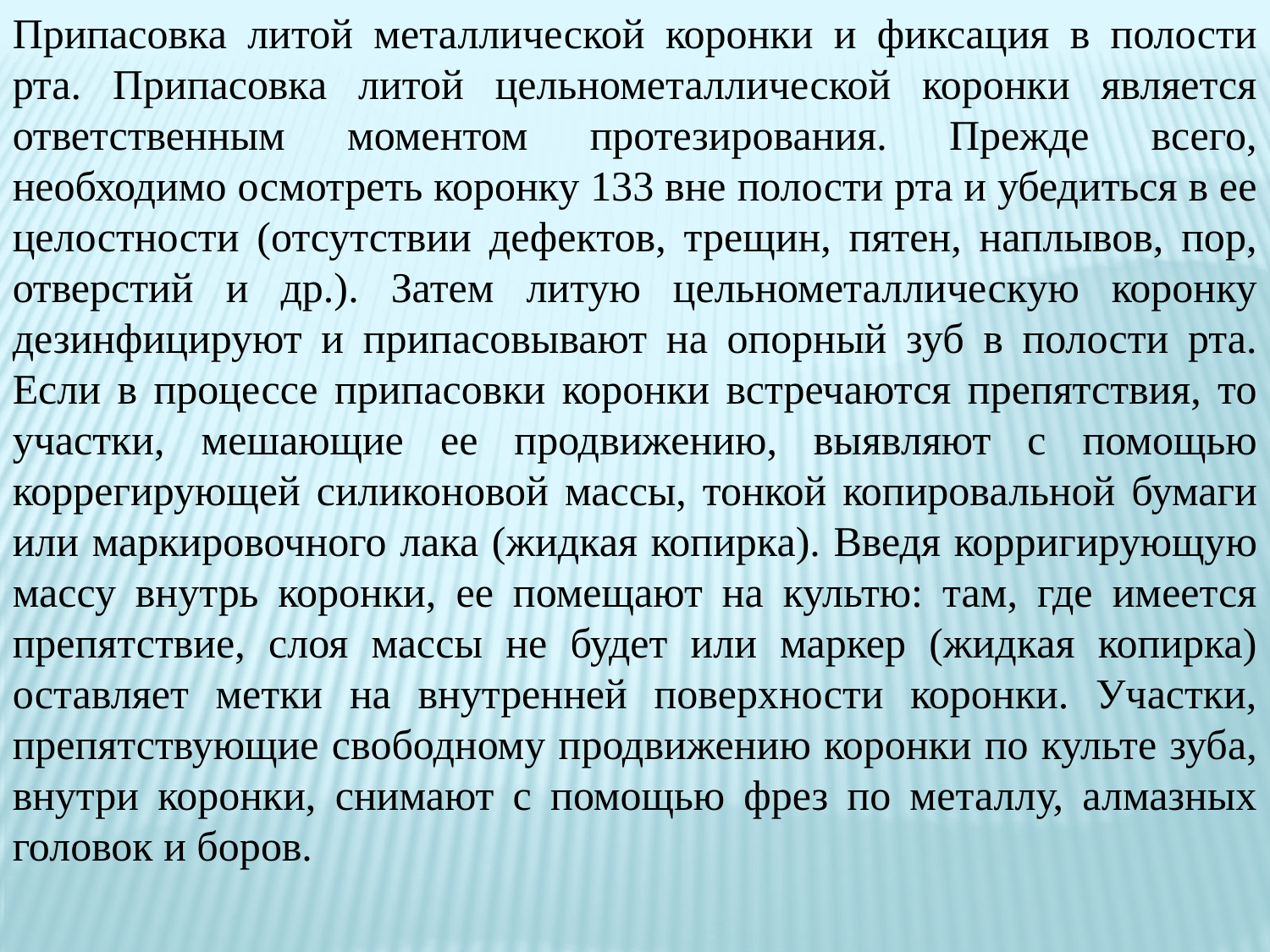

Припасовка литой металлической коронки и фиксация в полости рта. Припасовка литой цельнометаллической коронки является ответственным моментом протезирования. Прежде всего, необходимо осмотреть коронку 133 вне полости рта и убедиться в ее целостности (отсутствии дефектов, трещин, пятен, наплывов, пор, отверстий и др.). Затем литую цельнометаллическую коронку дезинфицируют и припасовывают на опорный зуб в полости рта. Если в процессе припасовки коронки встречаются препятствия, то участки, мешающие ее продвижению, выявляют с помощью коррегирующей силиконовой массы, тонкой копировальной бумаги или маркировочного лака (жидкая копирка). Введя корригирующую массу внутрь коронки, ее помещают на культю: там, где имеется препятствие, слоя массы не будет или маркер (жидкая копирка) оставляет метки на внутренней поверхности коронки. Участки, препятствующие свободному продвижению коронки по культе зуба, внутри коронки, снимают с помощью фрез по металлу, алмазных головок и боров.